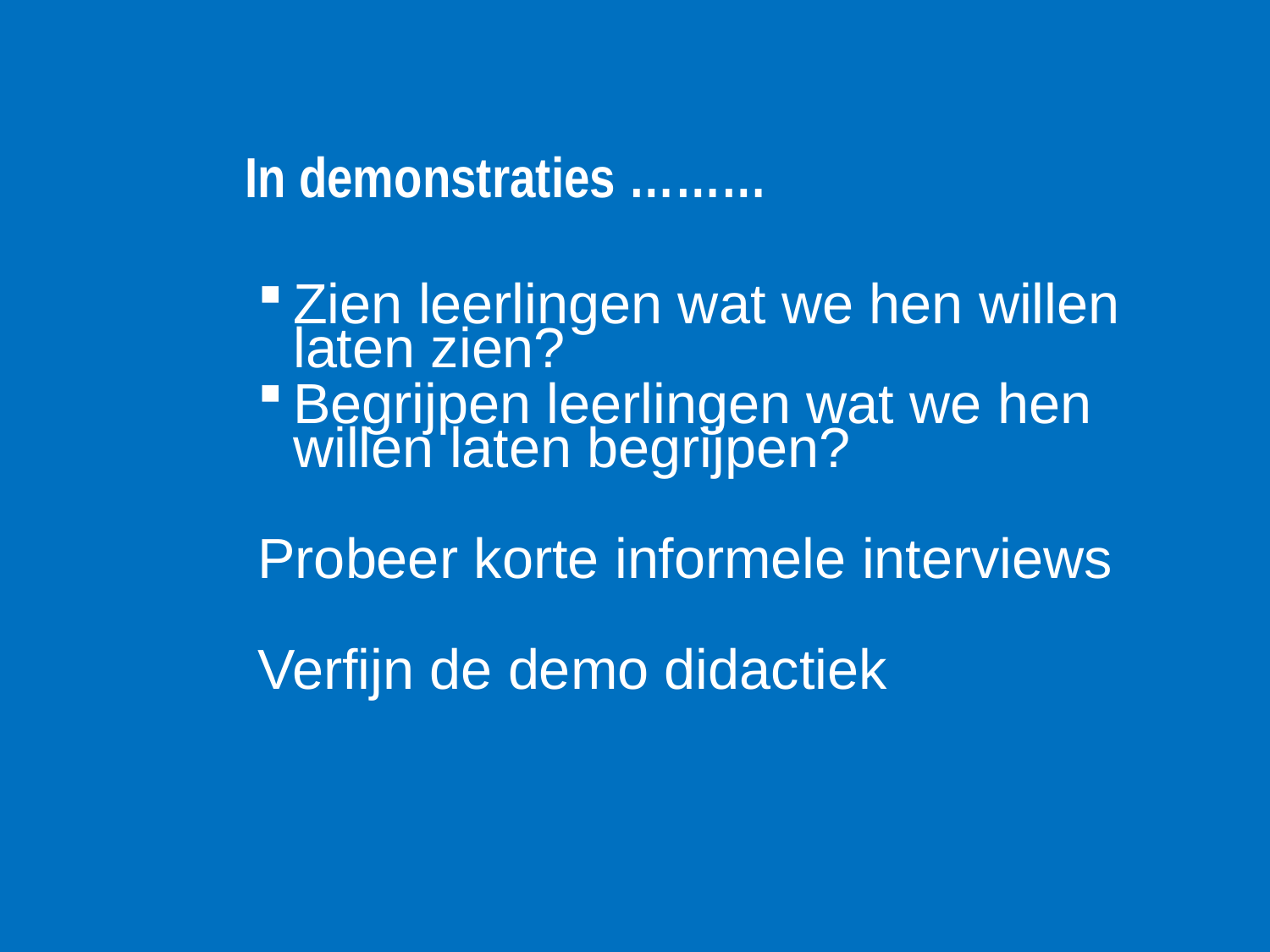

# In demonstraties ………
Zien leerlingen wat we hen willen laten zien?
Begrijpen leerlingen wat we hen willen laten begrijpen?

Probeer korte informele interviews

Verfijn de demo didactiek